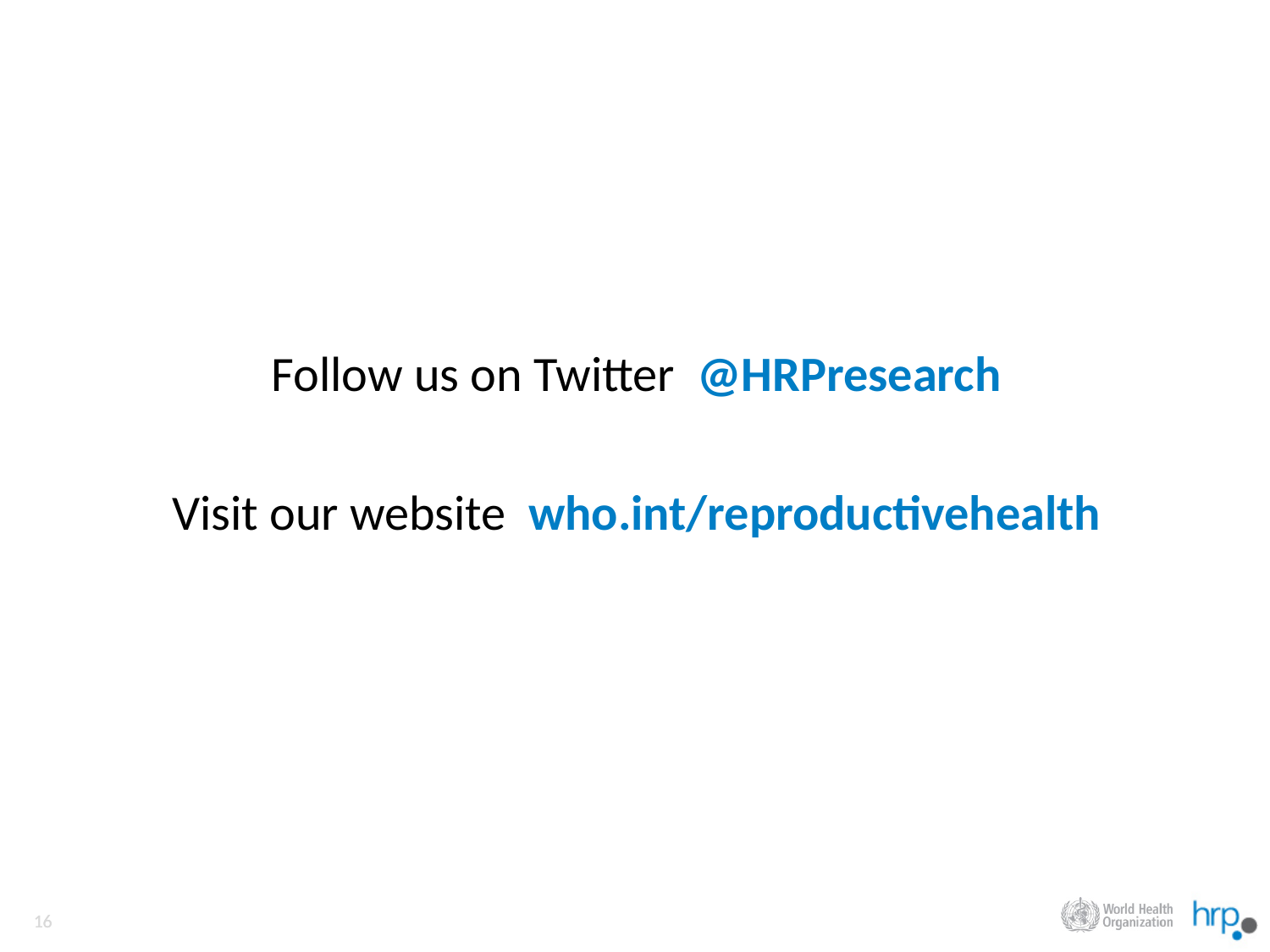

Follow us on Twitter  @HRPresearch

Visit our website  who.int/reproductivehealth